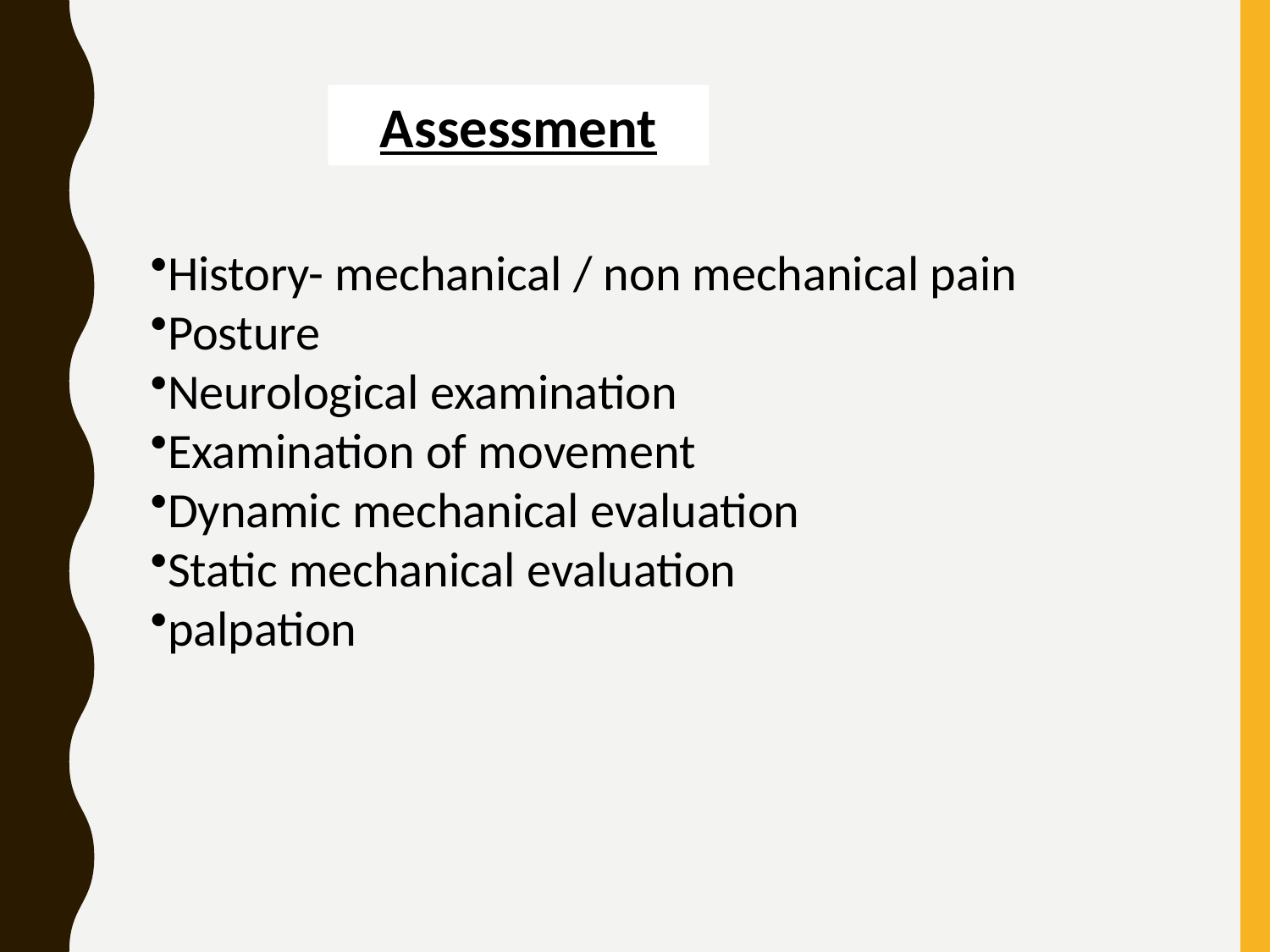

Assessment
History- mechanical / non mechanical pain
Posture
Neurological examination
Examination of movement
Dynamic mechanical evaluation
Static mechanical evaluation
palpation